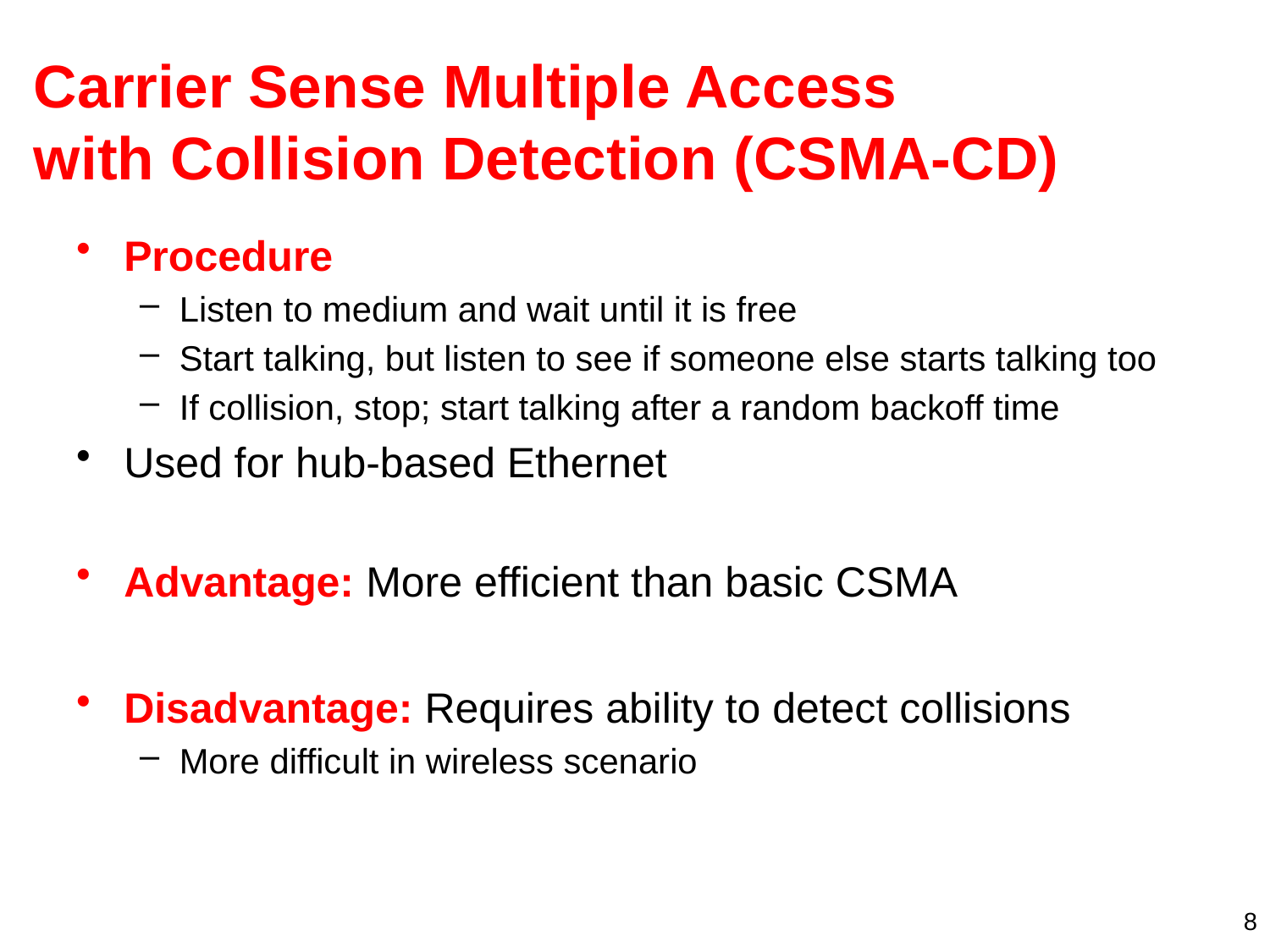

# Carrier Sense Multiple Access with Collision Detection (CSMA-CD)
Procedure
Listen to medium and wait until it is free
Start talking, but listen to see if someone else starts talking too
If collision, stop; start talking after a random backoff time
Used for hub-based Ethernet

Advantage: More efficient than basic CSMA

Disadvantage: Requires ability to detect collisions
More difficult in wireless scenario
8